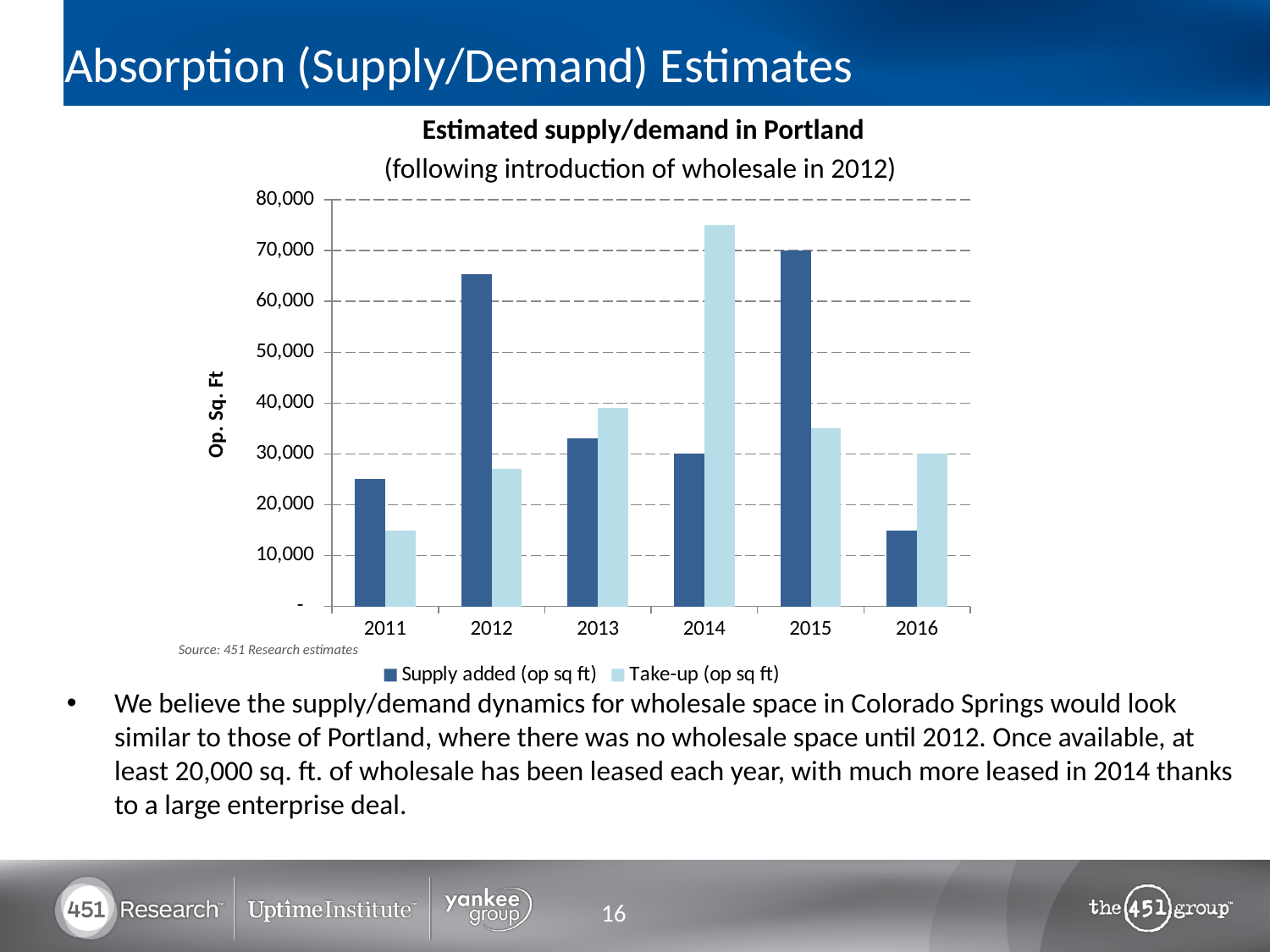

# Absorption (Supply/Demand) Estimates
 Estimated supply/demand in Portland
(following introduction of wholesale in 2012)

### Chart

| Category |  |  |
|---|---|---|
| 2011 | 25000.0 | 15000.0 |
| 2012 | 65287.0 | 27000.0 |
| 2013 | 33000.0 | 39000.0 |
| 2014 | 30000.0 | 75000.0 |
| 2015 | 70000.0 | 35000.0 |
| 2016 | 15000.0 | 30000.0 |
Source: 451 Research estimates
We believe the supply/demand dynamics for wholesale space in Colorado Springs would look similar to those of Portland, where there was no wholesale space until 2012. Once available, at least 20,000 sq. ft. of wholesale has been leased each year, with much more leased in 2014 thanks to a large enterprise deal.